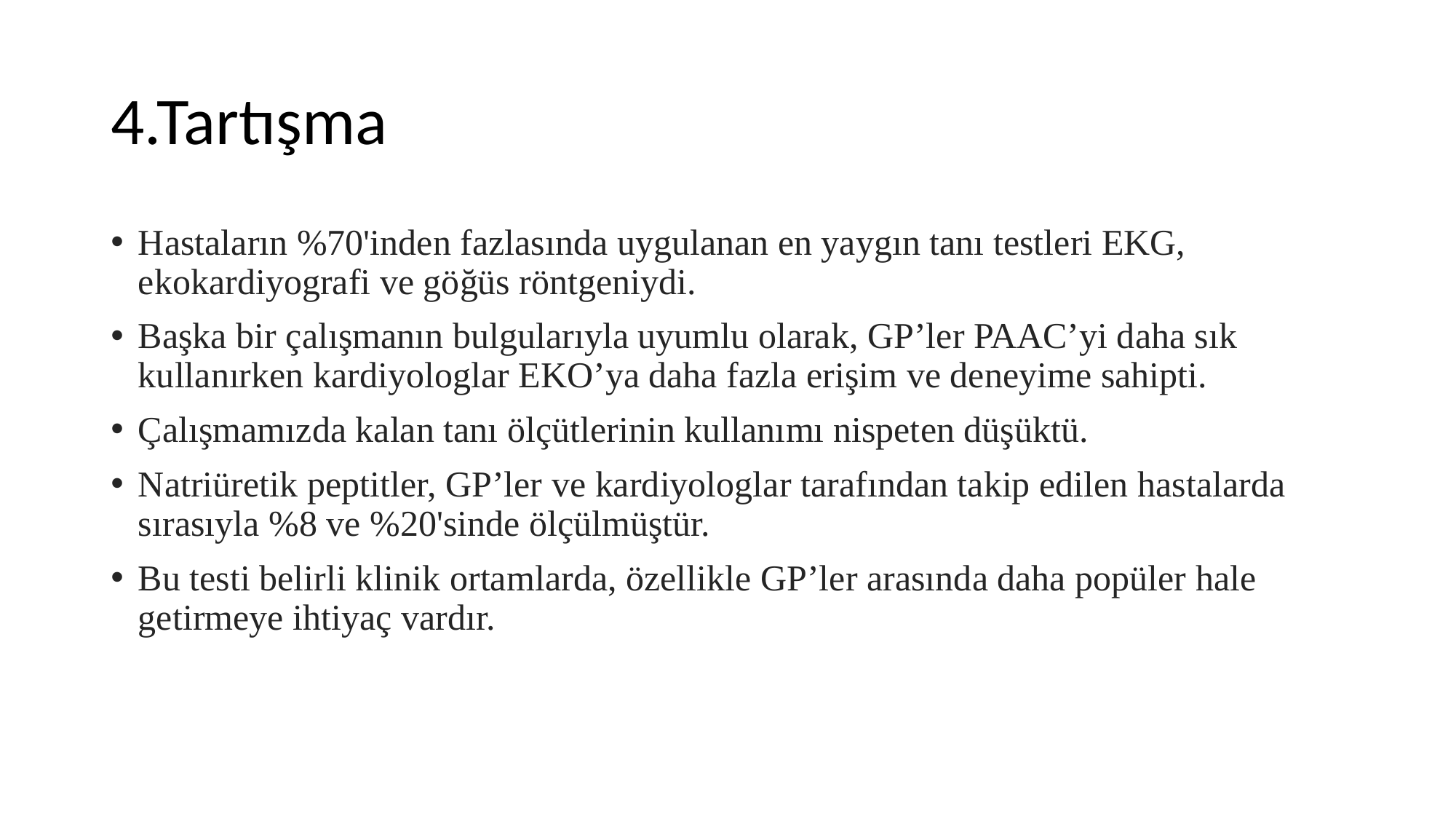

# 4.Tartışma
Hastaların %70'inden fazlasında uygulanan en yaygın tanı testleri EKG, ekokardiyografi ve göğüs röntgeniydi.
Başka bir çalışmanın bulgularıyla uyumlu olarak, GP’ler PAAC’yi daha sık kullanırken kardiyologlar EKO’ya daha fazla erişim ve deneyime sahipti.
Çalışmamızda kalan tanı ölçütlerinin kullanımı nispeten düşüktü.
Natriüretik peptitler, GP’ler ve kardiyologlar tarafından takip edilen hastalarda sırasıyla %8 ve %20'sinde ölçülmüştür.
Bu testi belirli klinik ortamlarda, özellikle GP’ler arasında daha popüler hale getirmeye ihtiyaç vardır.